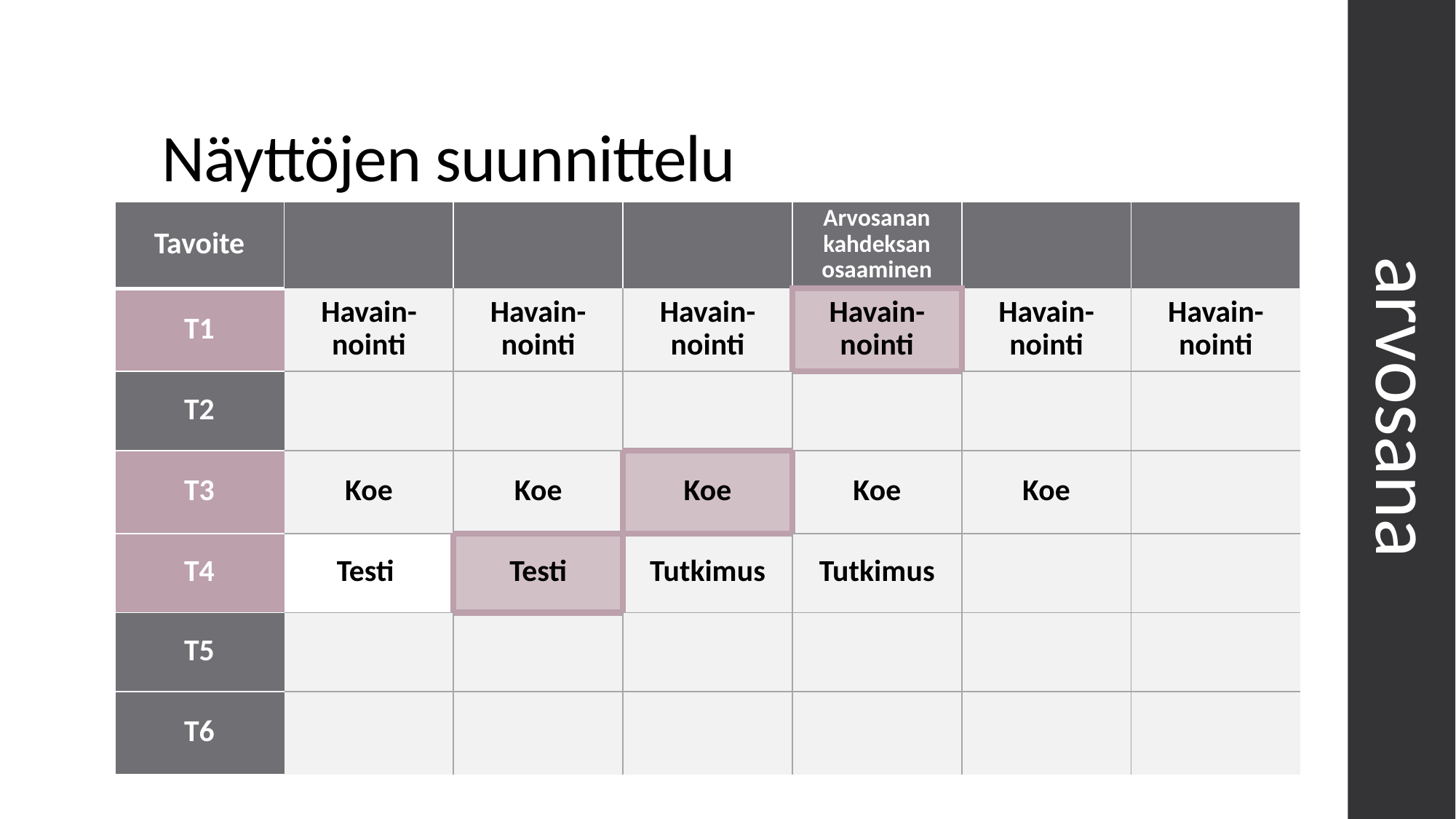

# Näyttöjen suunnittelu
| Tavoite |  |  |  |  |  |  |  |  |  | Arvosanan kahdeksan osaaminen |  |  |  |  |  |  |  |  |
| --- | --- | --- | --- | --- | --- | --- | --- | --- | --- | --- | --- | --- | --- | --- | --- | --- | --- | --- |
| T1 | Havain-nointi |  |  | Havain-nointi |  |  | Havain-nointi |  |  | Havain-nointi |  |  | Havain-nointi |  |  | Havain-nointi |  |  |
| T2 |  |  |  |  |  |  |  |  |  |  |  |  |  |  |  |  |  |  |
| T3 | Koe |  |  | Koe |  |  | Koe |  |  | Koe |  |  | Koe |  |  |  |  |  |
| T4 | Testi |  |  | Testi |  |  | Tutkimus |  |  | Tutkimus |  |  |  |  |  |  |  |  |
| T5 |  |  |  |  |  |  |  |  |  |  |  |  |  |  |  |  |  |  |
| T6 |  |  |  |  |  |  |  |  |  |  |  |  |  |  |  |  |  |  |
arvosana